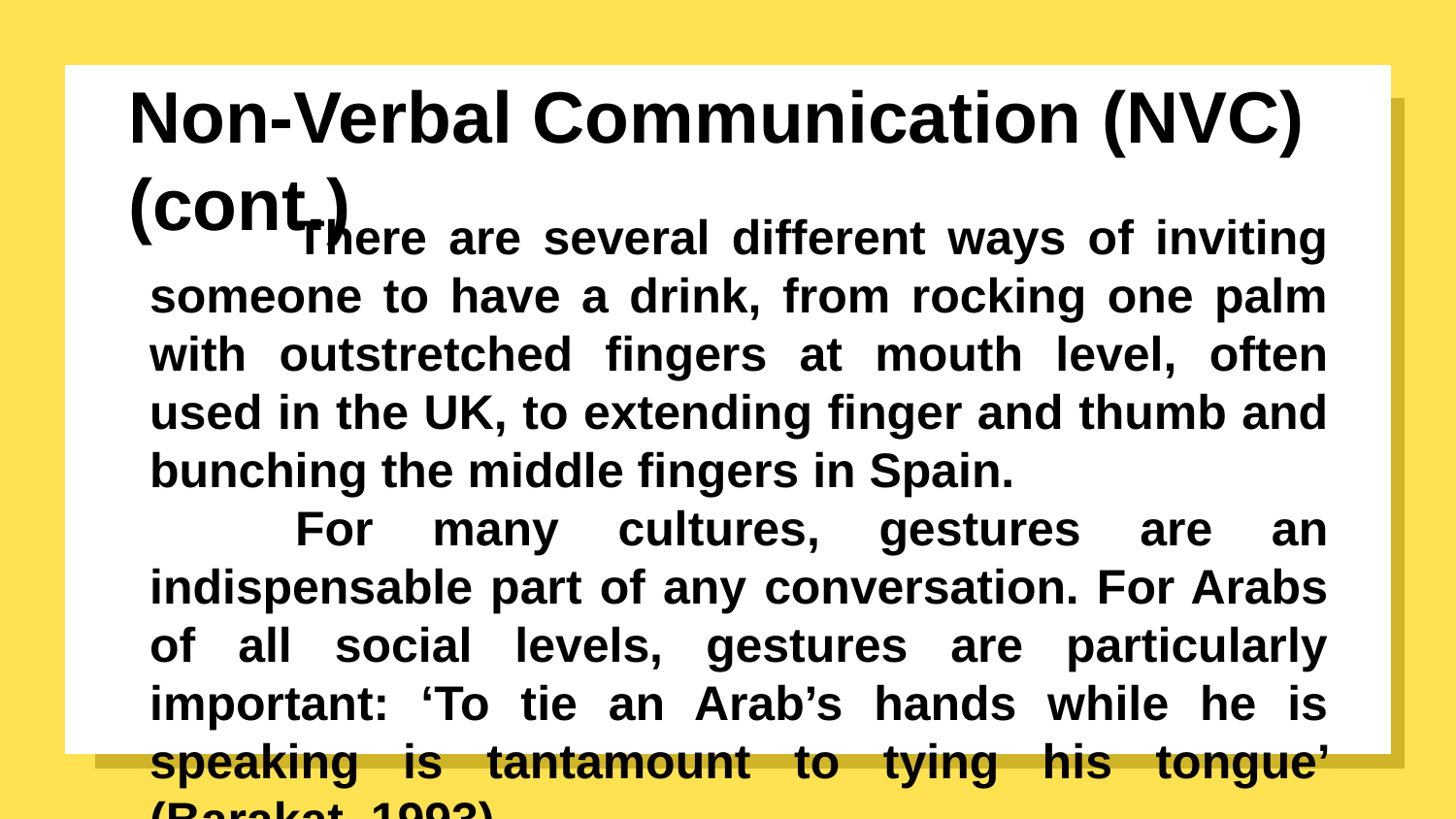

# Non-Verbal Communication (NVC) (cont.)
	There are several different ways of inviting someone to have a drink, from rocking one palm with outstretched fingers at mouth level, often used in the UK, to extending finger and thumb and bunching the middle fingers in Spain.
	For many cultures, gestures are an indispensable part of any conversation. For Arabs of all social levels, gestures are particularly important: ‘To tie an Arab’s hands while he is speaking is tantamount to tying his tongue’ (Barakat, 1993).